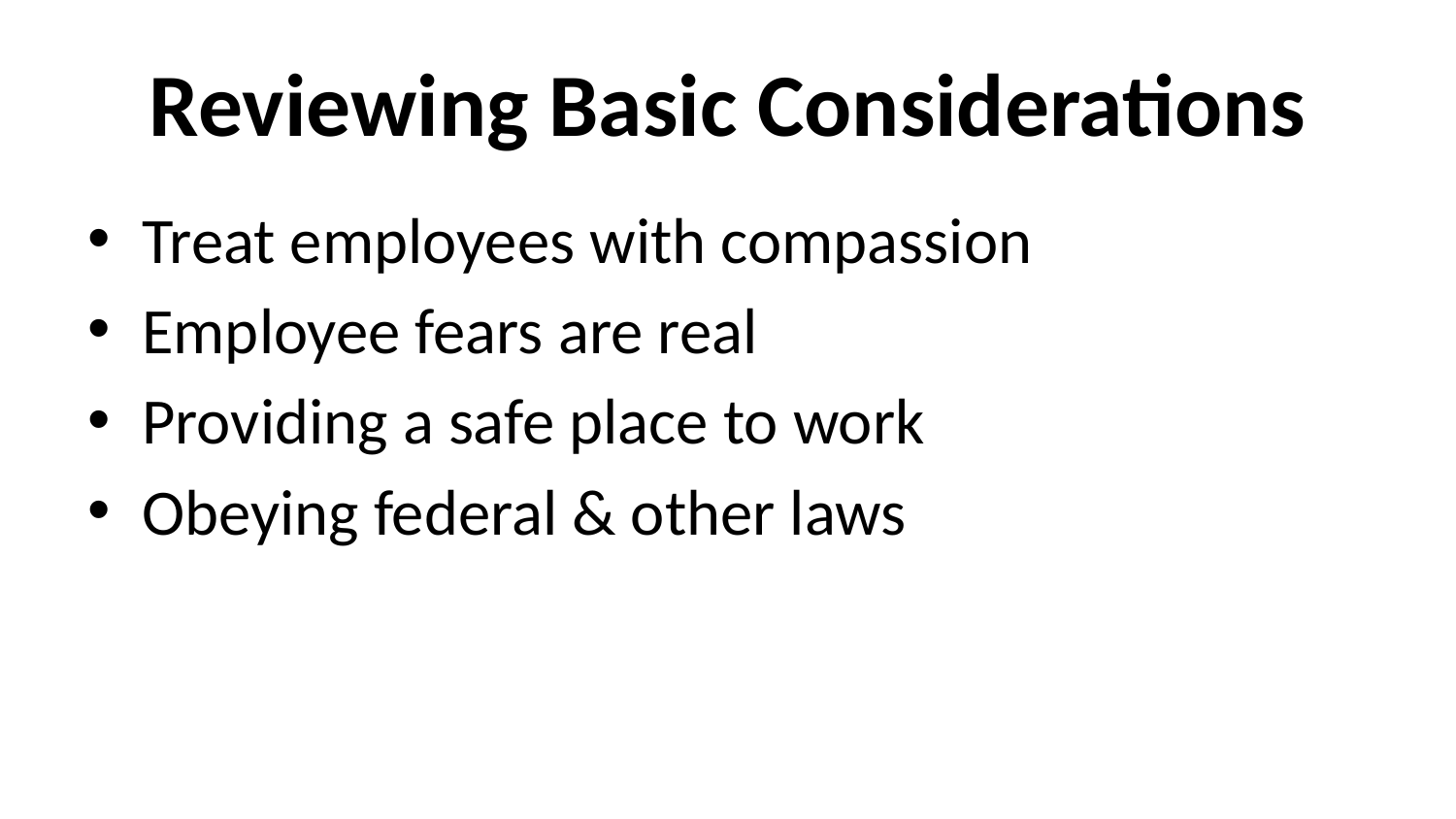

# Reviewing Basic Considerations
Treat employees with compassion
Employee fears are real
Providing a safe place to work
Obeying federal & other laws